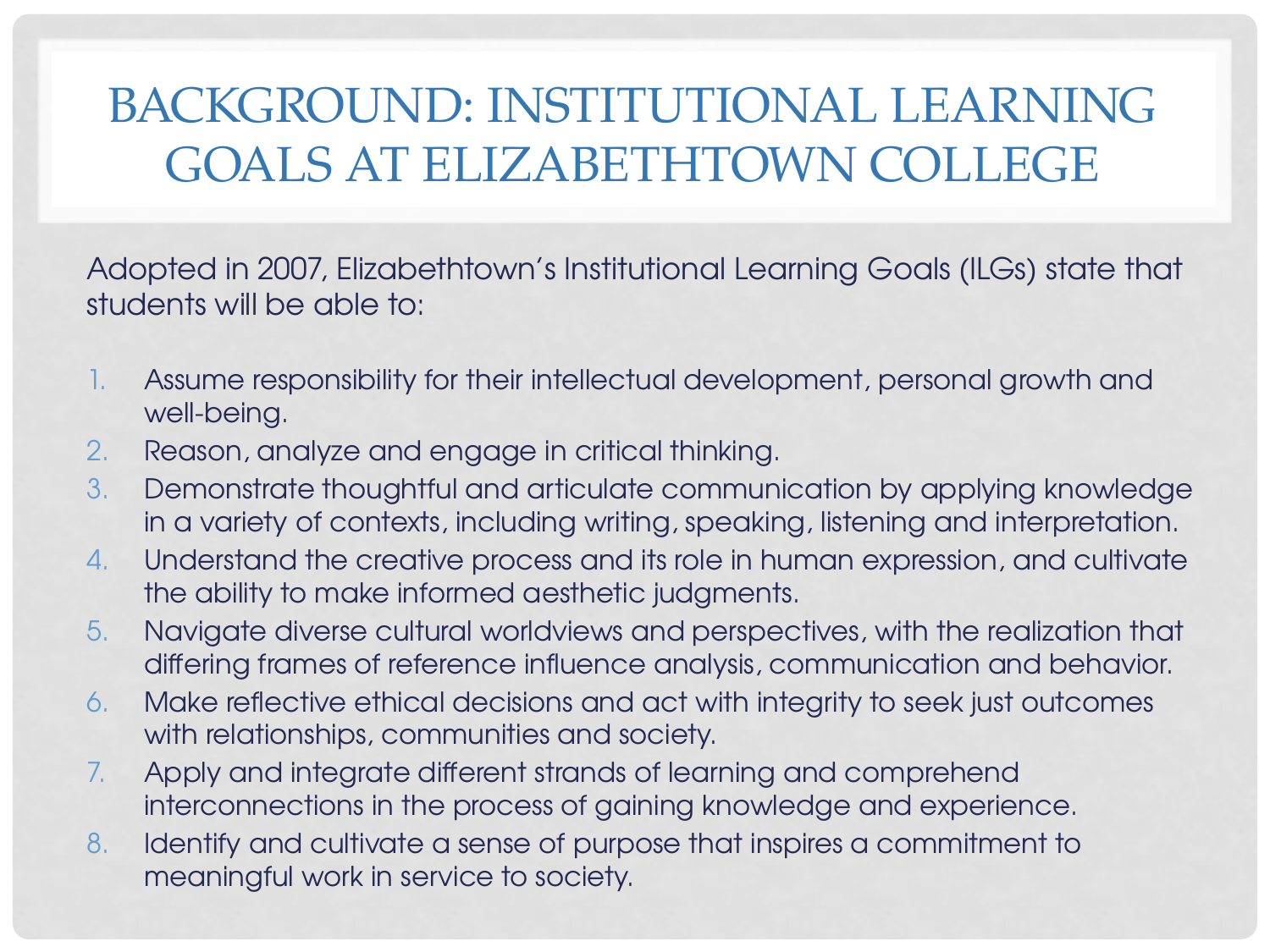

# Background: Institutional Learning goals at Elizabethtown College
Adopted in 2007, Elizabethtown’s Institutional Learning Goals (ILGs) state that students will be able to:

Assume responsibility for their intellectual development, personal growth and well-being.
Reason, analyze and engage in critical thinking.
Demonstrate thoughtful and articulate communication by applying knowledge in a variety of contexts, including writing, speaking, listening and interpretation.
Understand the creative process and its role in human expression, and cultivate the ability to make informed aesthetic judgments.
Navigate diverse cultural worldviews and perspectives, with the realization that differing frames of reference influence analysis, communication and behavior.
Make reflective ethical decisions and act with integrity to seek just outcomes with relationships, communities and society.
Apply and integrate different strands of learning and comprehend interconnections in the process of gaining knowledge and experience.
Identify and cultivate a sense of purpose that inspires a commitment to meaningful work in service to society.